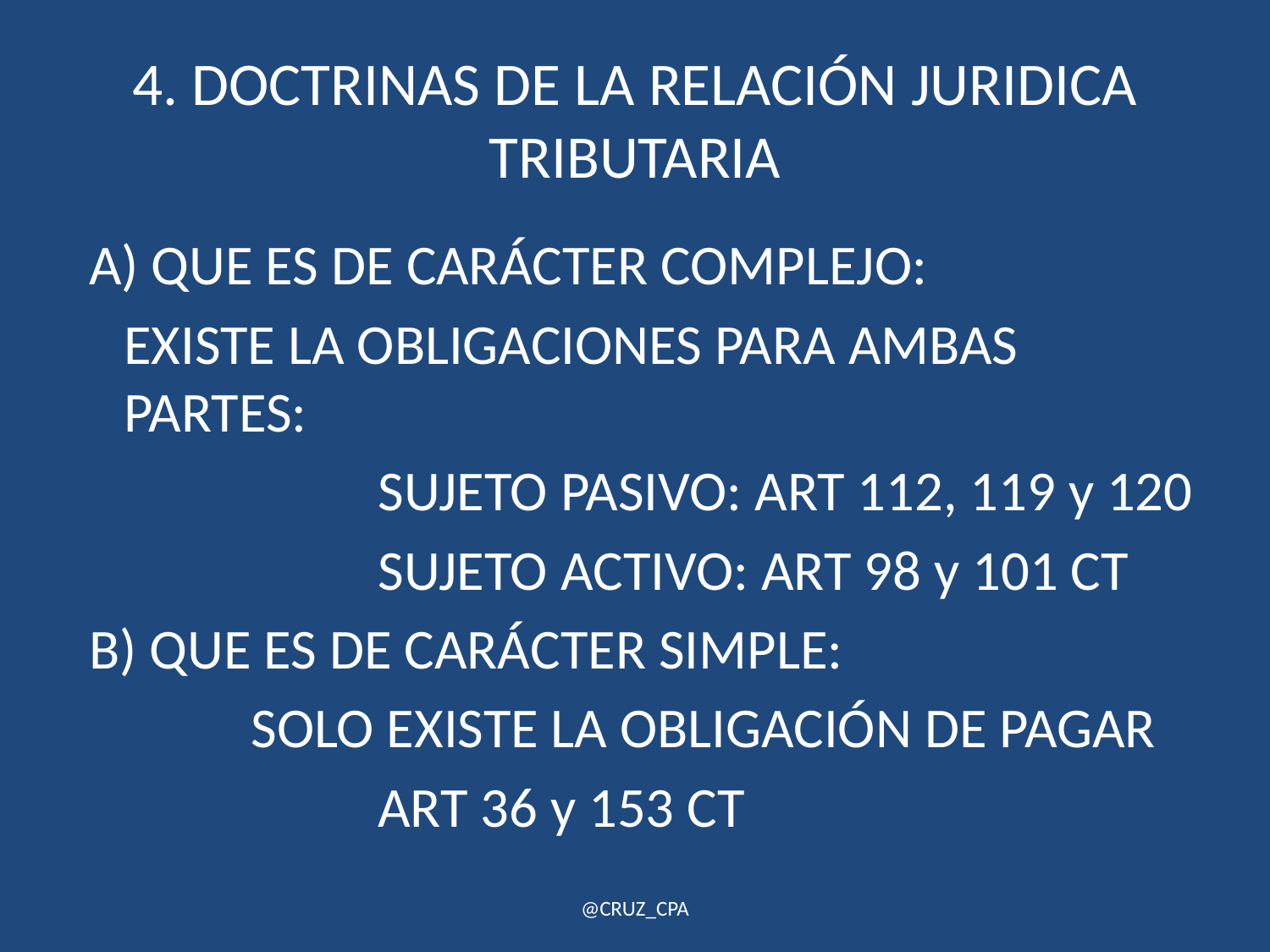

# 4. DOCTRINAS DE LA RELACIÓN JURIDICA TRIBUTARIA
 A) QUE ES DE CARÁCTER COMPLEJO:
	EXISTE LA OBLIGACIONES PARA AMBAS PARTES:
			SUJETO PASIVO: ART 112, 119 y 120
			SUJETO ACTIVO: ART 98 y 101 CT
 B) QUE ES DE CARÁCTER SIMPLE:
		SOLO EXISTE LA OBLIGACIÓN DE PAGAR
			ART 36 y 153 CT
@CRUZ_CPA